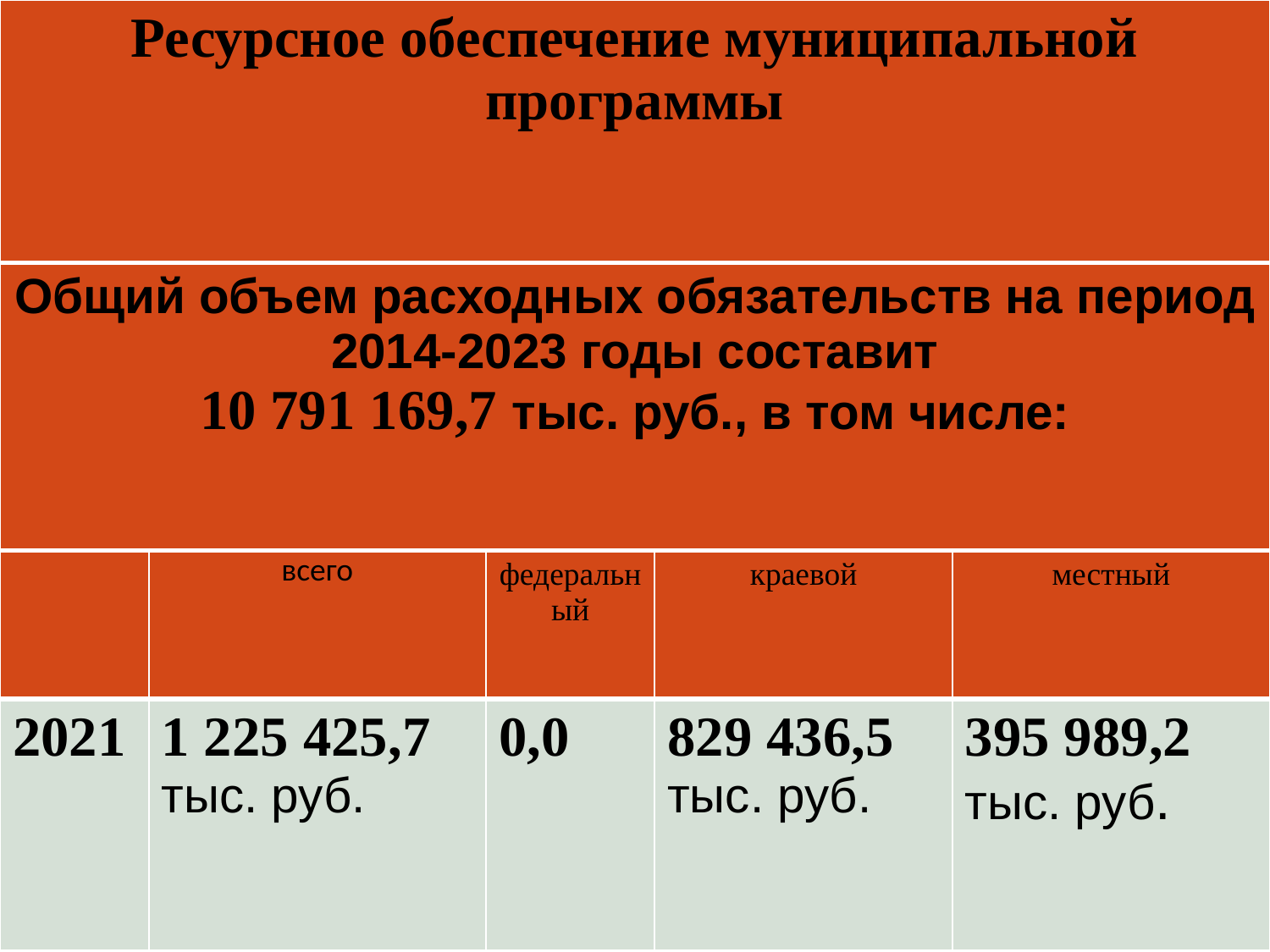

| Ресурсное обеспечение муниципальной программы |  |  |  |  |
| --- | --- | --- | --- | --- |
| Общий объем расходных обязательств на период 2014-2023 годы составит 10 791 169,7 тыс. руб., в том числе: |  |  |  |  |
|  | всего | федеральный | краевой | местный |
| 2021 | 1 225 425,7 тыс. руб. | 0,0 | 829 436,5 тыс. руб. | 395 989,2 тыс. руб. |
#